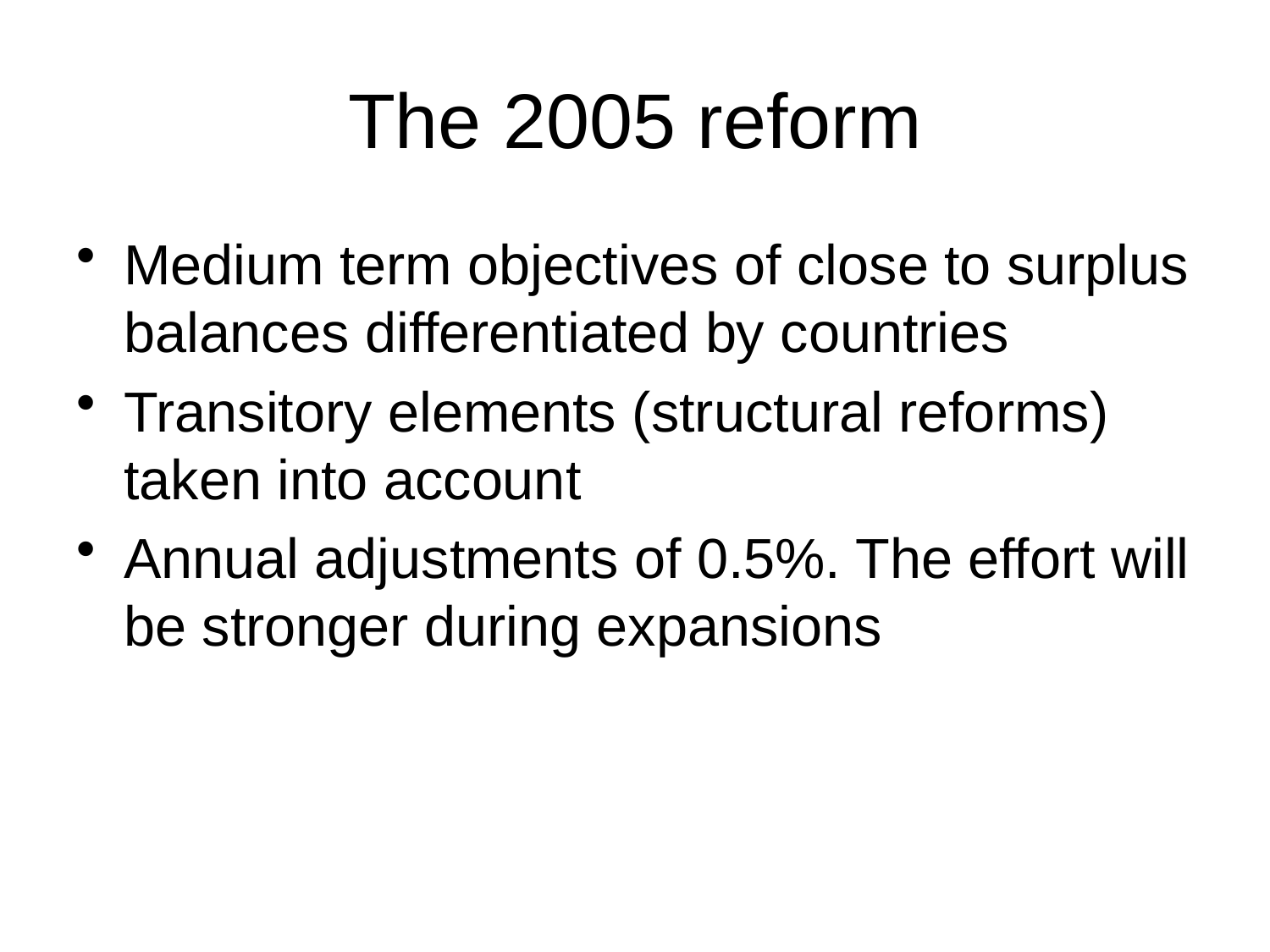

# The 2005 reform
Medium term objectives of close to surplus balances differentiated by countries
Transitory elements (structural reforms) taken into account
Annual adjustments of 0.5%. The effort will be stronger during expansions